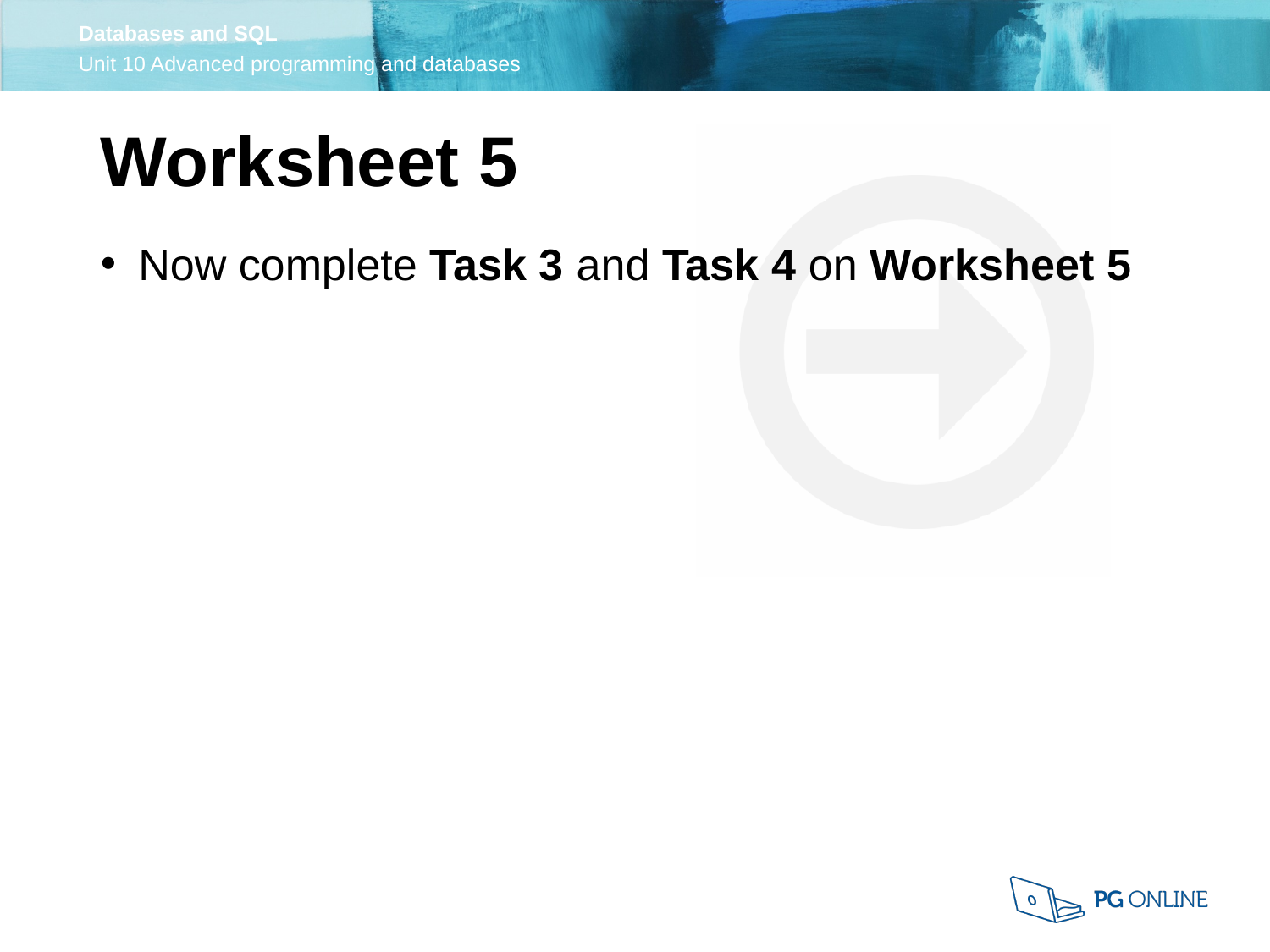

Worksheet 5
Now complete Task 3 and Task 4 on Worksheet 5